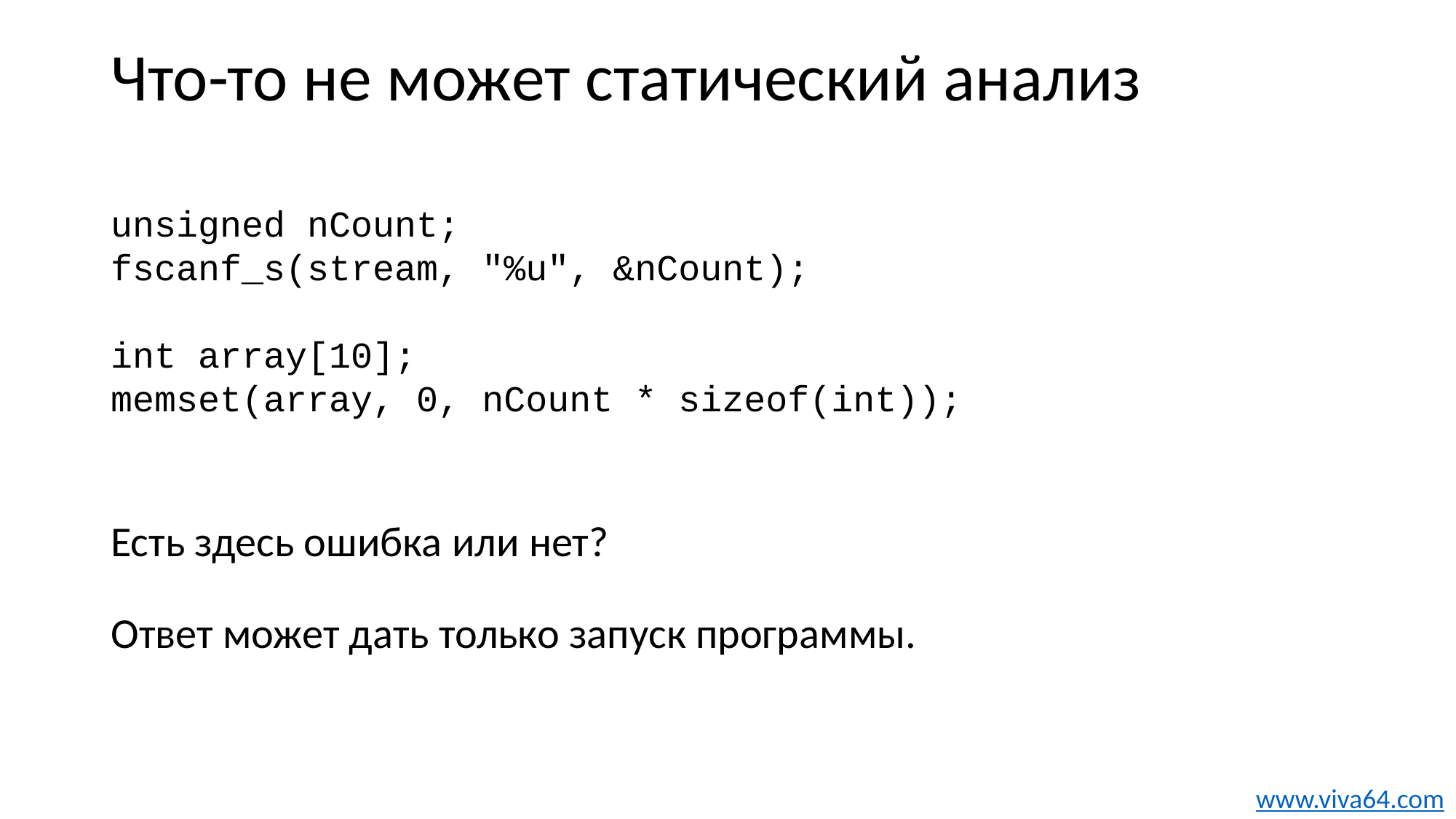

Что-то не может статический анализ
unsigned nCount;
fscanf_s(stream, "%u", &nCount);

int array[10];
memset(array, 0, nCount * sizeof(int));
Есть здесь ошибка или нет?

Ответ может дать только запуск программы.
www.viva64.com